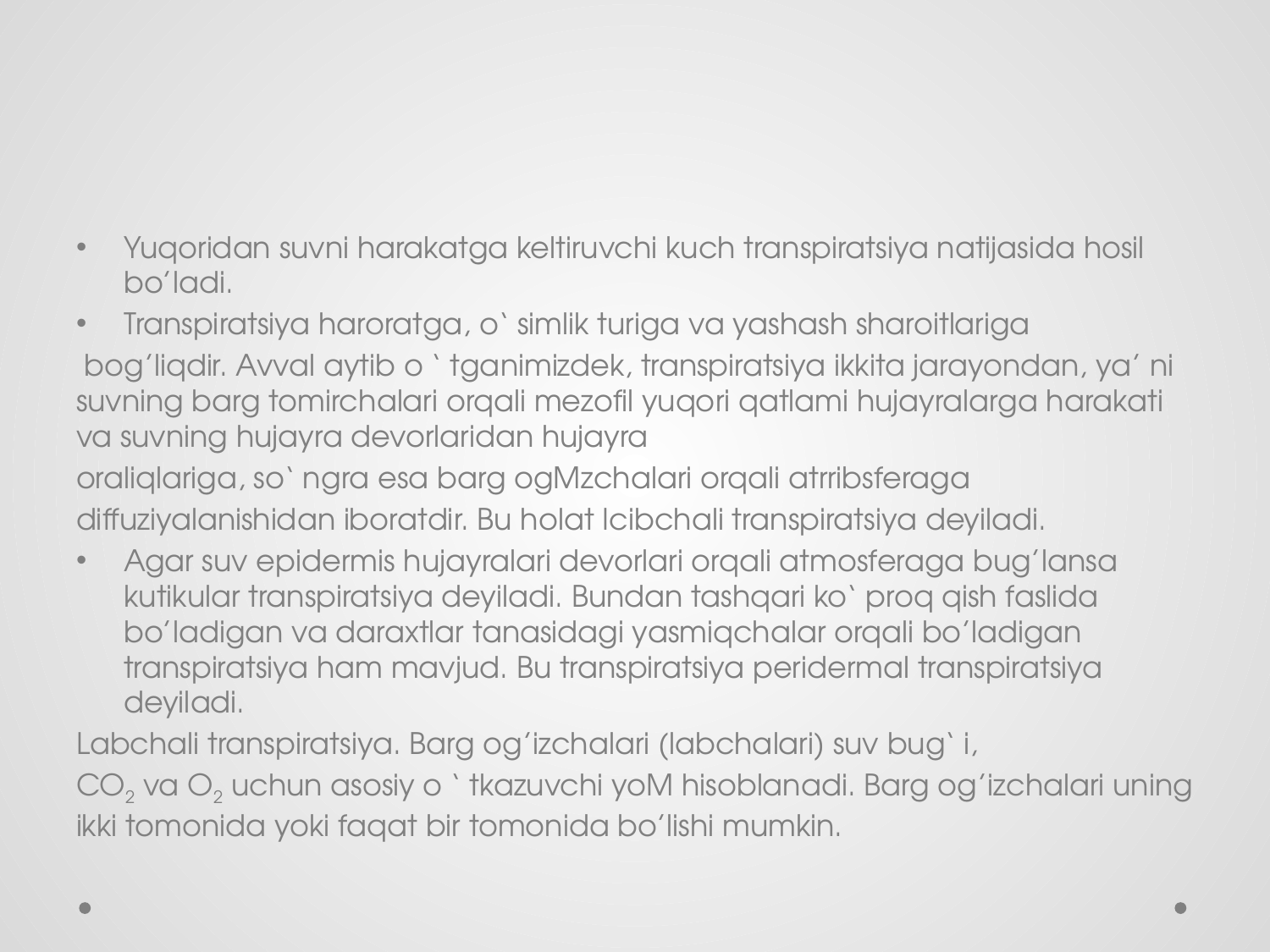

Yuqoridan suvni harakatga keltiruvchi kuch transpiratsiya natijasida hosil bo’ladi.
Transpiratsiya haroratga, o‘ simlik turiga va yashash sharoitlariga
 bog’liqdir. Avval aytib o ‘ tganimizdek, transpiratsiya ikkita jarayondan, ya’ ni suvning barg tomirchalari orqali mezofil yuqori qatlami hujayralarga harakati va suvning hujayra devorlaridan hujayra
oraliqlariga, so‘ ngra esa barg ogMzchalari orqali atrribsferaga
diffuziyalanishidan iboratdir. Bu holat Icibchali transpiratsiya deyiladi.
Agar suv epidermis hujayralari devorlari orqali atmosferaga bug’lansa kutikular transpiratsiya deyiladi. Bundan tashqari ko‘ proq qish faslida bo’ladigan va daraxtlar tanasidagi yasmiqchalar orqali bo’ladigan transpiratsiya ham mavjud. Bu transpiratsiya peridermal transpiratsiya deyiladi.
Labchali transpiratsiya. Barg og’izchalari (labchalari) suv bug‘ i,
CO2 va O2 uchun asosiy o ‘ tkazuvchi yoM hisoblanadi. Barg og’izchalari uning ikki tomonida yoki faqat bir tomonida bo’lishi mumkin.